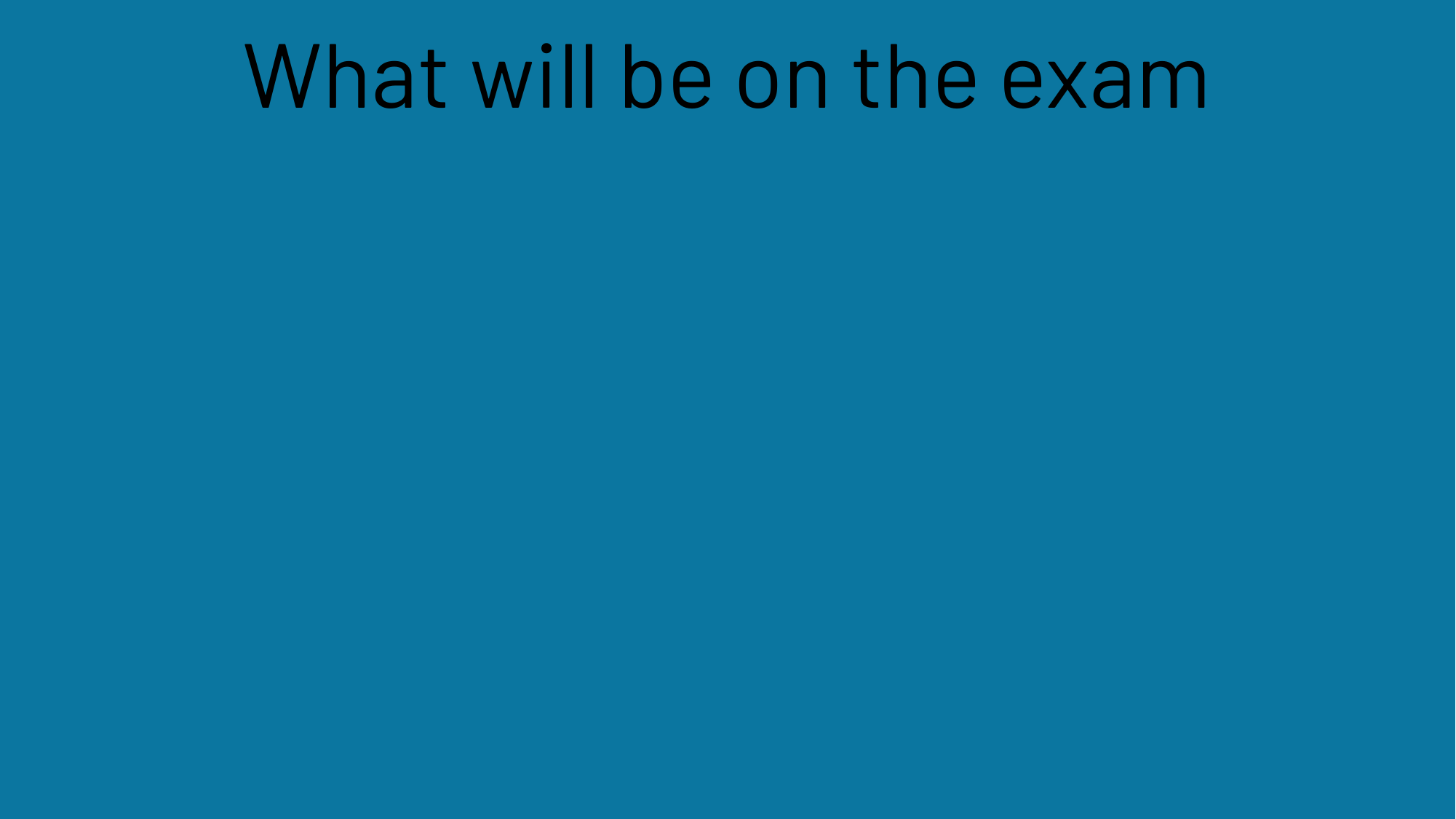

# What will be on the exam